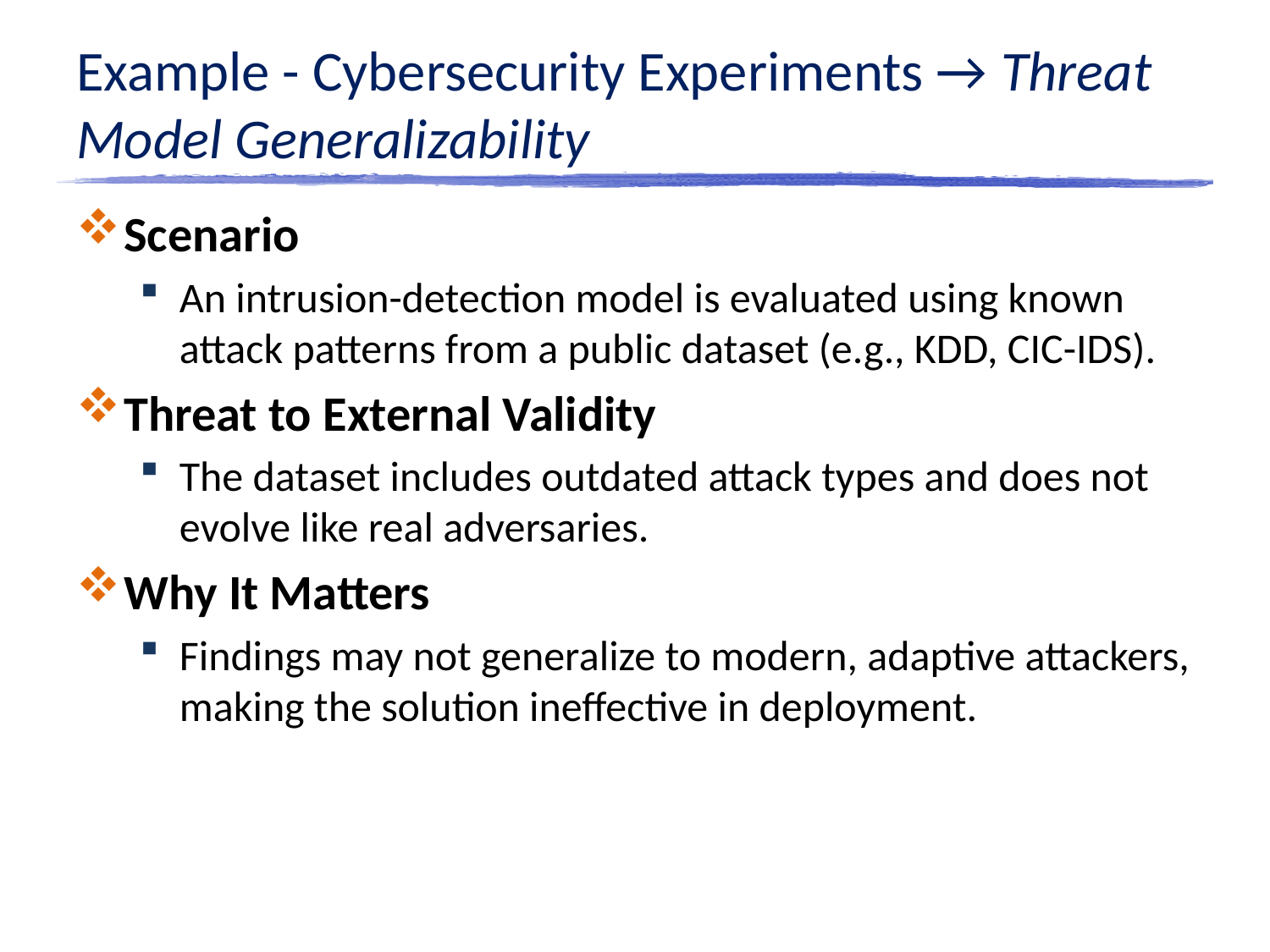

# Example - Cybersecurity Experiments → Threat Model Generalizability
Scenario
An intrusion-detection model is evaluated using known attack patterns from a public dataset (e.g., KDD, CIC-IDS).
Threat to External Validity
The dataset includes outdated attack types and does not evolve like real adversaries.
Why It Matters
Findings may not generalize to modern, adaptive attackers, making the solution ineffective in deployment.